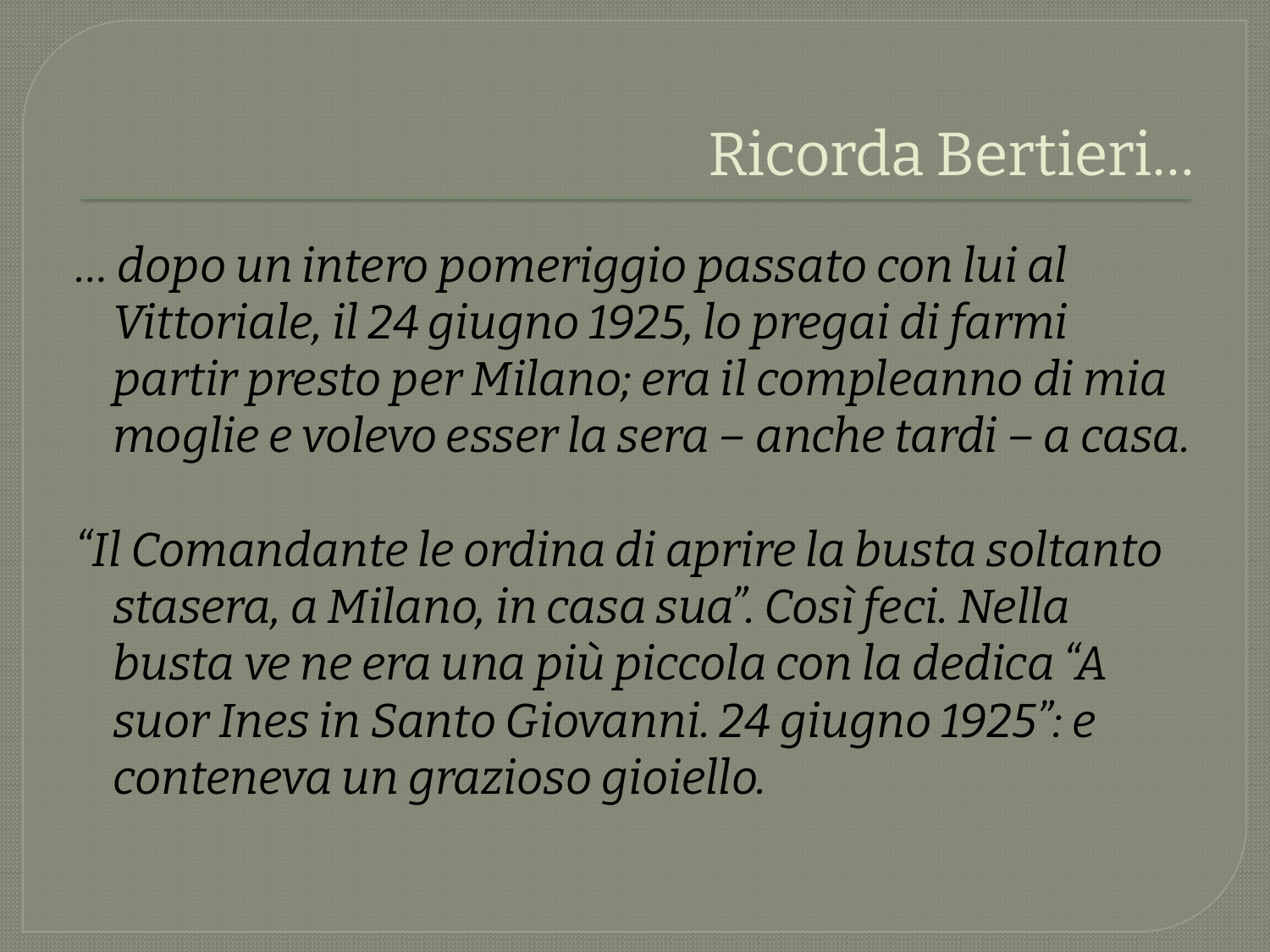

# Ricorda Bertieri…
… dopo un intero pomeriggio passato con lui al Vittoriale, il 24 giugno 1925, lo pregai di farmi partir presto per Milano; era il compleanno di mia moglie e volevo esser la sera – anche tardi – a casa.

“Il Comandante le ordina di aprire la busta soltanto stasera, a Milano, in casa sua”. Così feci. Nella busta ve ne era una più piccola con la dedica “A suor Ines in Santo Giovanni. 24 giugno 1925”: e conteneva un grazioso gioiello.